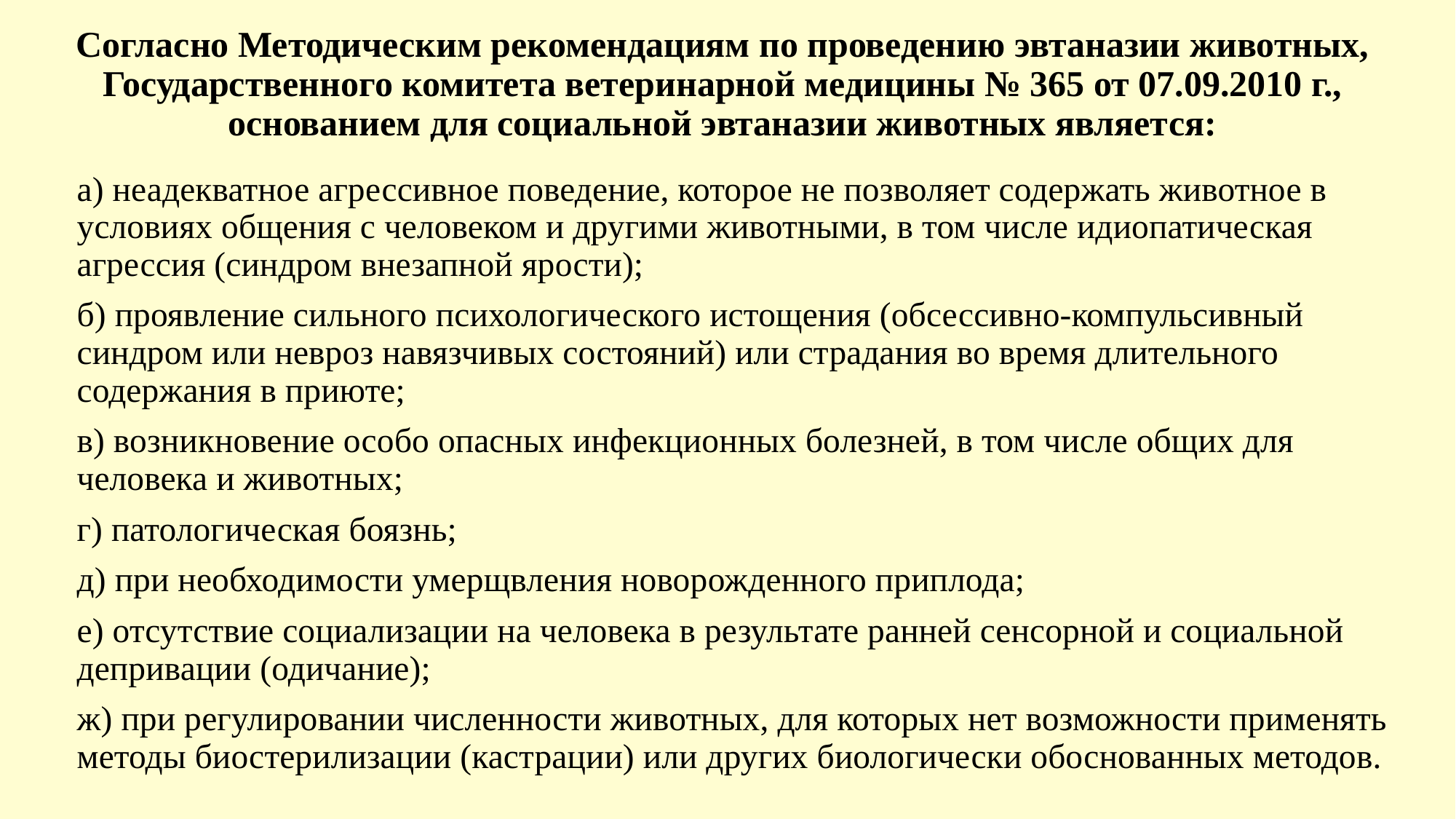

# Согласно Методическим рекомендациям по проведению эвтаназии животных, Государственного комитета ветеринарной медицины № 365 от 07.09.2010 г., основанием для социальной эвтаназии животных является:
а) неадекватное агрессивное поведение, которое не позволяет содержать животное в условиях общения с человеком и другими животными, в том числе идиопатическая агрессия (синдром внезапной ярости);
б) проявление сильного психологического истощения (обсессивно-компульсивный синдром или невроз навязчивых состояний) или страдания во время длительного содержания в приюте;
в) возникновение особо опасных инфекционных болезней, в том числе общих для человека и животных;
г) патологическая боязнь;
д) при необходимости умерщвления новорожденного приплода;
е) отсутствие социализации на человека в результате ранней сенсорной и социальной депривации (одичание);
ж) при регулировании численности животных, для которых нет возможности применять методы биостерилизации (кастрации) или других биологически обоснованных методов.